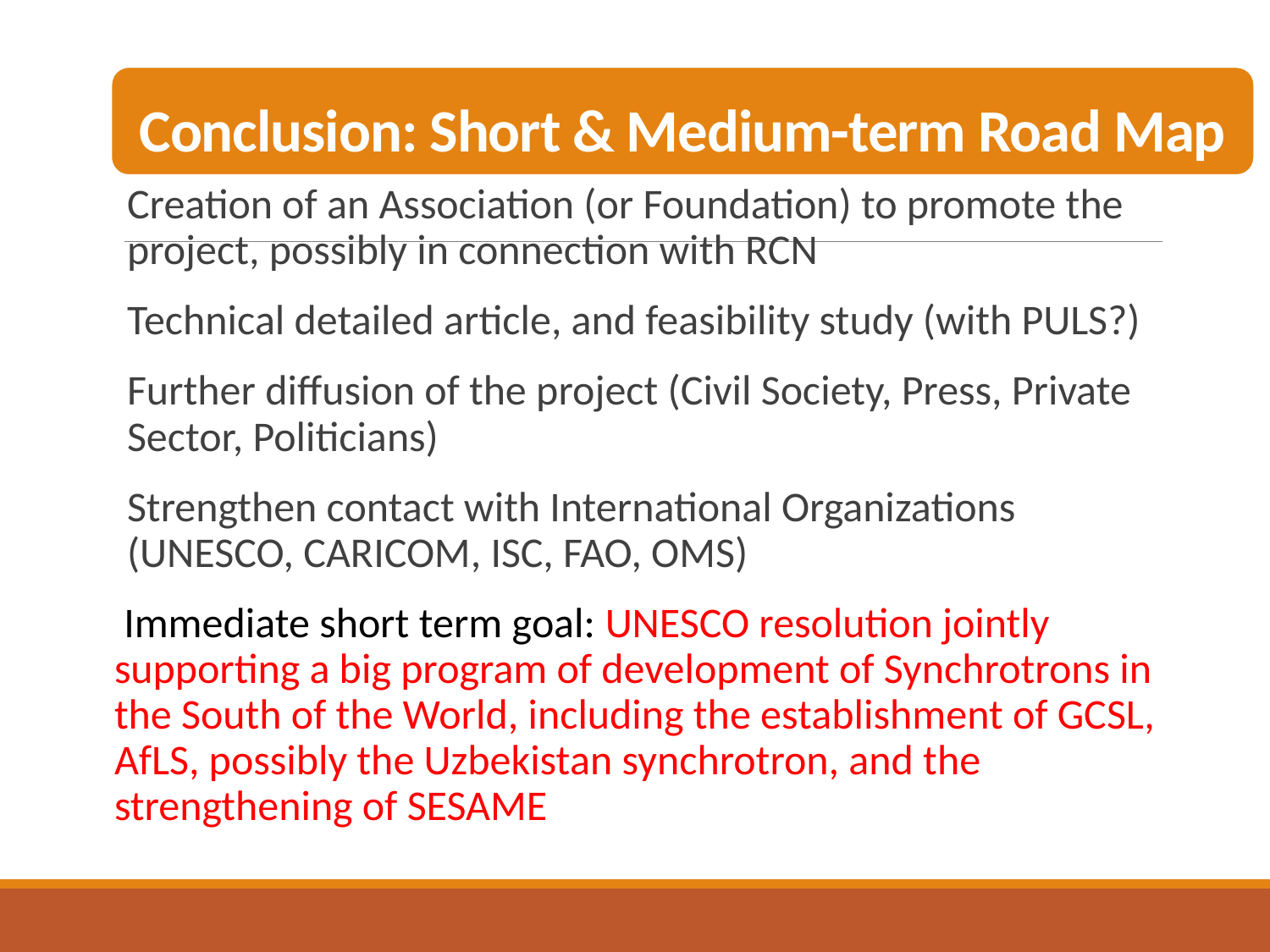

Conclusion: Short & Medium-term Road Map
Creation of an Association (or Foundation) to promote the project, possibly in connection with RCN
Technical detailed article, and feasibility study (with PULS?)
Further diffusion of the project (Civil Society, Press, Private Sector, Politicians)
Strengthen contact with International Organizations (UNESCO, CARICOM, ISC, FAO, OMS)
 Immediate short term goal: UNESCO resolution jointly supporting a big program of development of Synchrotrons in the South of the World, including the establishment of GCSL, AfLS, possibly the Uzbekistan synchrotron, and the strengthening of SESAME